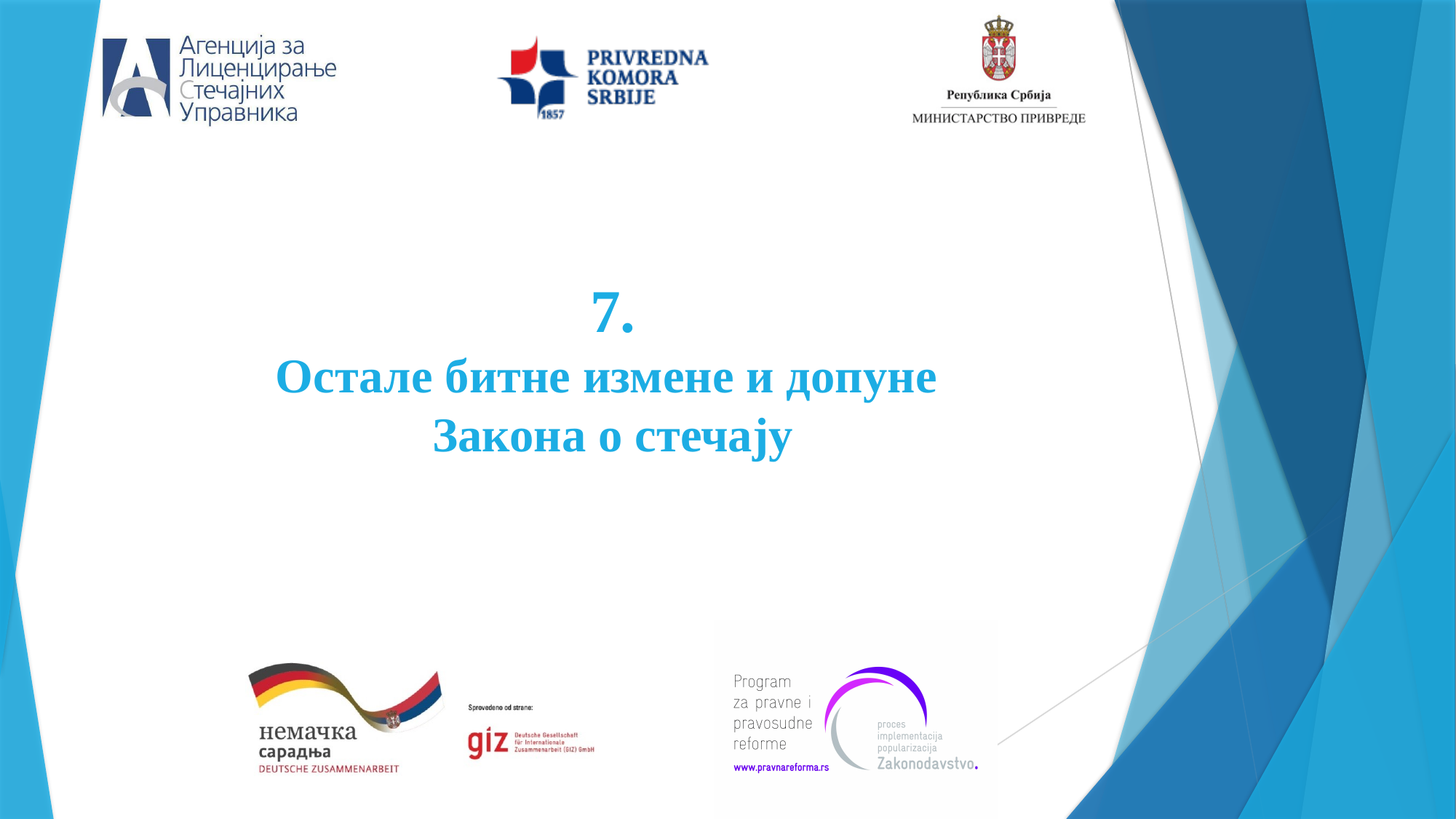

# 7. Остале битне измене и допуне Закона о стечају